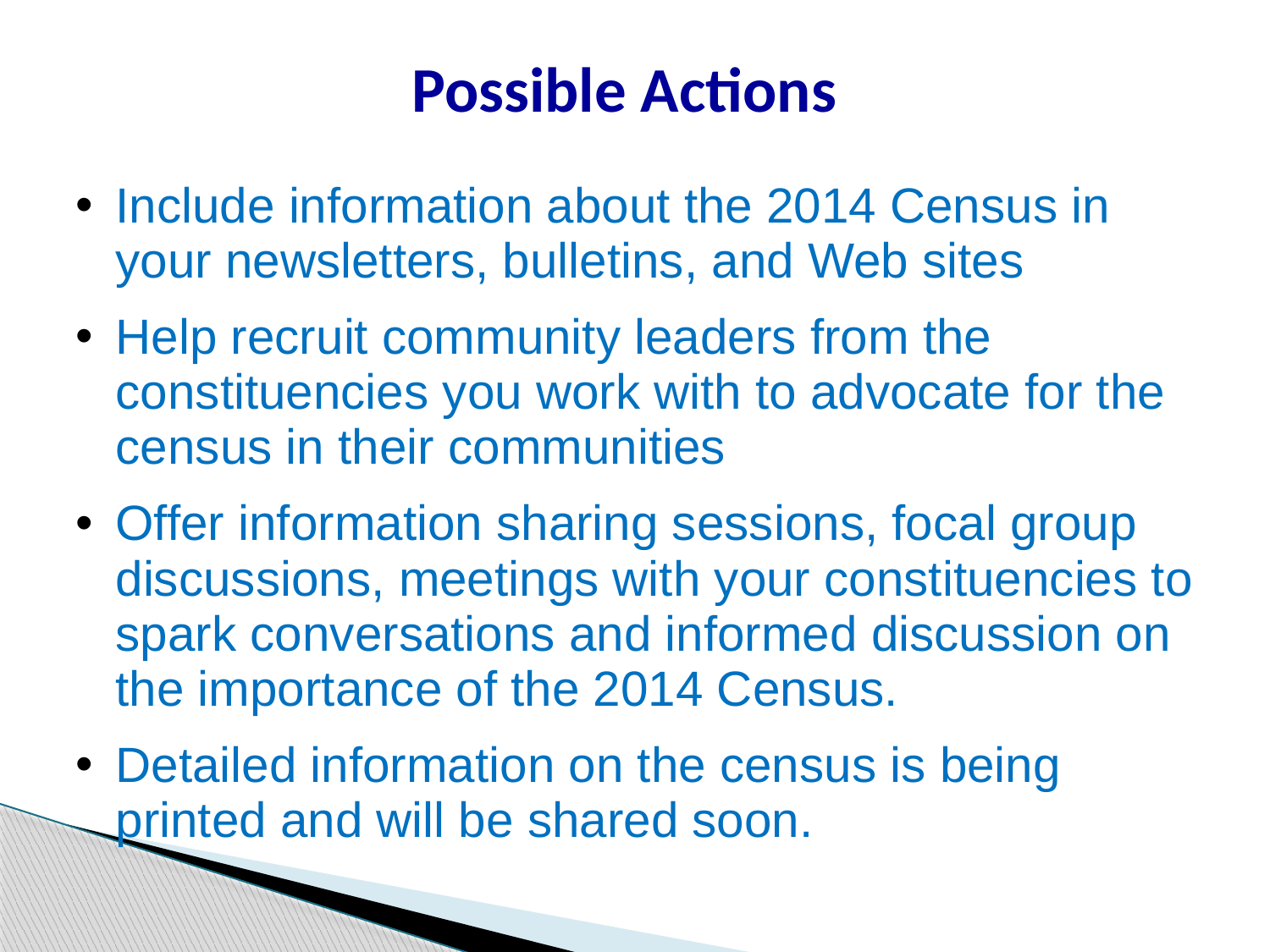

Possible Actions
Include information about the 2014 Census in your newsletters, bulletins, and Web sites
Help recruit community leaders from the constituencies you work with to advocate for the census in their communities
Offer information sharing sessions, focal group discussions, meetings with your constituencies to spark conversations and informed discussion on the importance of the 2014 Census.
Detailed information on the census is being printed and will be shared soon.